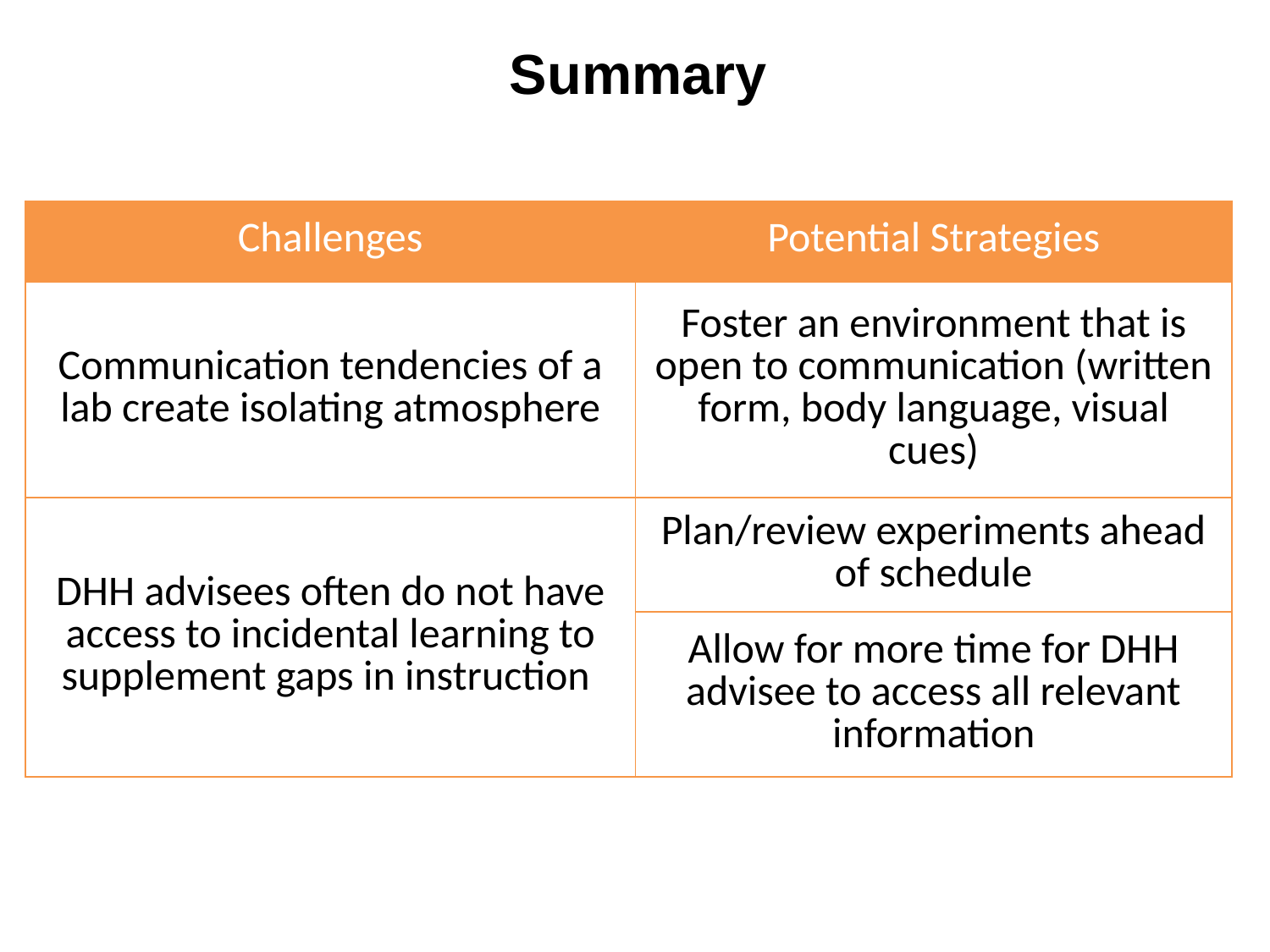

Summary
| Challenges | Potential Strategies |
| --- | --- |
| Communication tendencies of a lab create isolating atmosphere | Foster an environment that is open to communication (written form, body language, visual cues) |
| DHH advisees often do not have access to incidental learning to supplement gaps in instruction | Plan/review experiments ahead of schedule |
|  | Allow for more time for DHH advisee to access all relevant information |